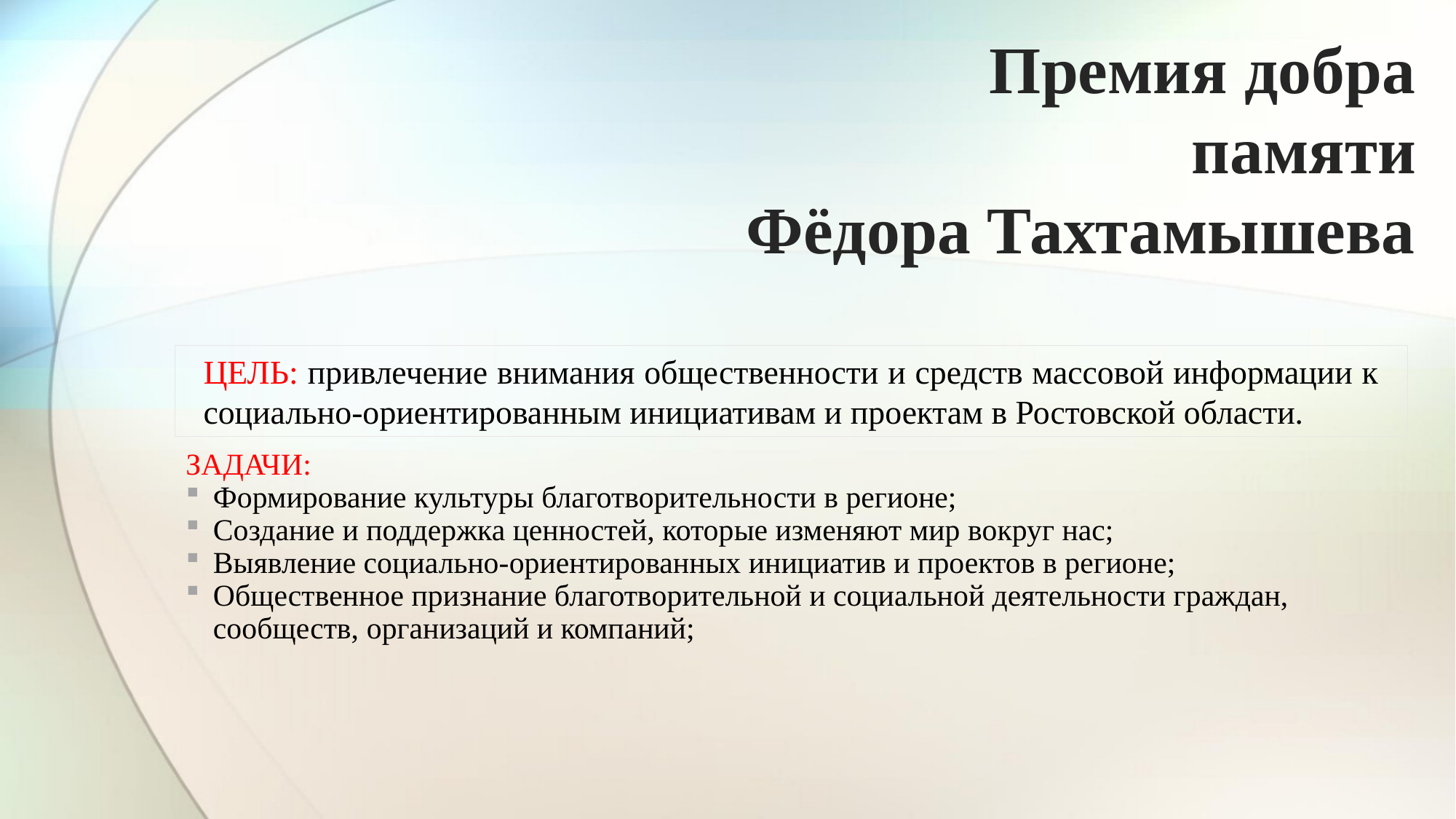

# Премия добра памяти Фёдора Тахтамышева
ЦЕЛЬ: привлечение внимания общественности и средств массовой информации к социально-ориентированным инициативам и проектам в Ростовской области.
ЗАДАЧИ:
Формирование культуры благотворительности в регионе;
Создание и поддержка ценностей, которые изменяют мир вокруг нас;
Выявление социально-ориентированных инициатив и проектов в регионе;
Общественное признание благотворительной и социальной деятельности граждан, сообществ, организаций и компаний;